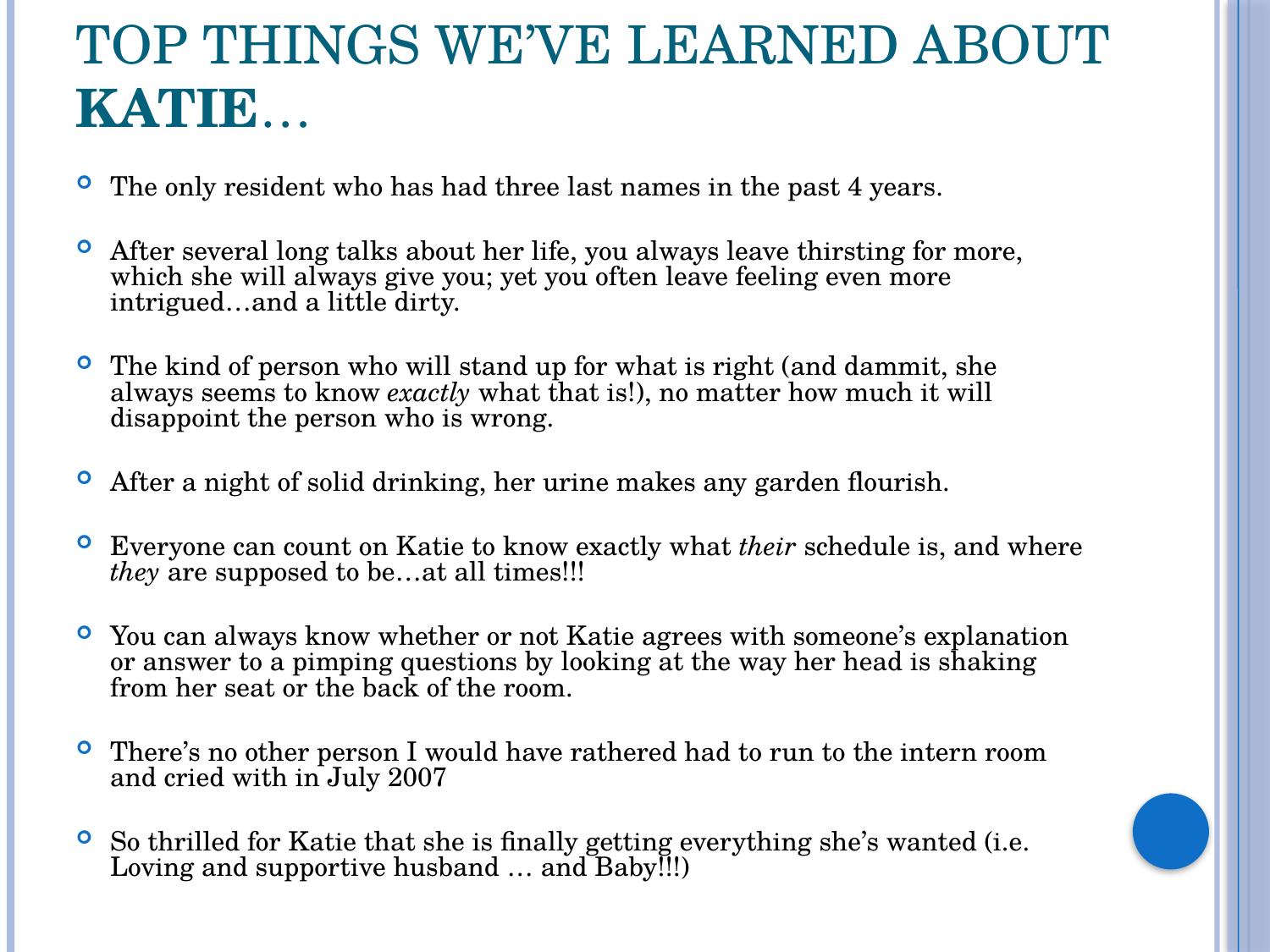

# Top things we’ve learned about Katie…
The only resident who has had three last names in the past 4 years.

After several long talks about her life, you always leave thirsting for more, which she will always give you; yet you often leave feeling even more intrigued…and a little dirty.

The kind of person who will stand up for what is right (and dammit, she always seems to know exactly what that is!), no matter how much it will disappoint the person who is wrong.

After a night of solid drinking, her urine makes any garden flourish.

Everyone can count on Katie to know exactly what their schedule is, and where they are supposed to be…at all times!!!

You can always know whether or not Katie agrees with someone’s explanation or answer to a pimping questions by looking at the way her head is shaking from her seat or the back of the room.

There’s no other person I would have rathered had to run to the intern room and cried with in July 2007

So thrilled for Katie that she is finally getting everything she’s wanted (i.e. Loving and supportive husband … and Baby!!!)